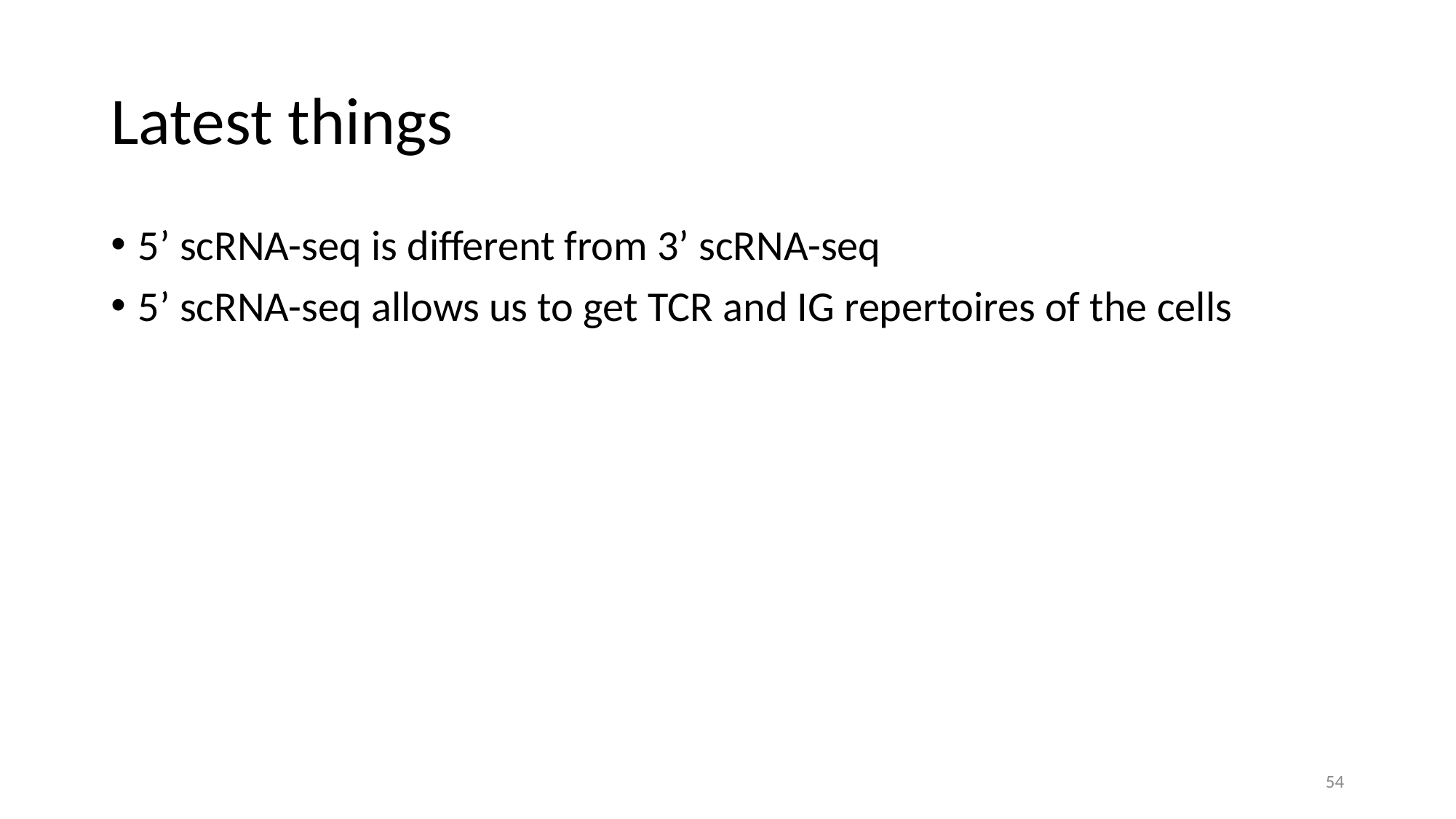

# Latest things
5’ scRNA-seq is different from 3’ scRNA-seq
5’ scRNA-seq allows us to get TCR and IG repertoires of the cells
54